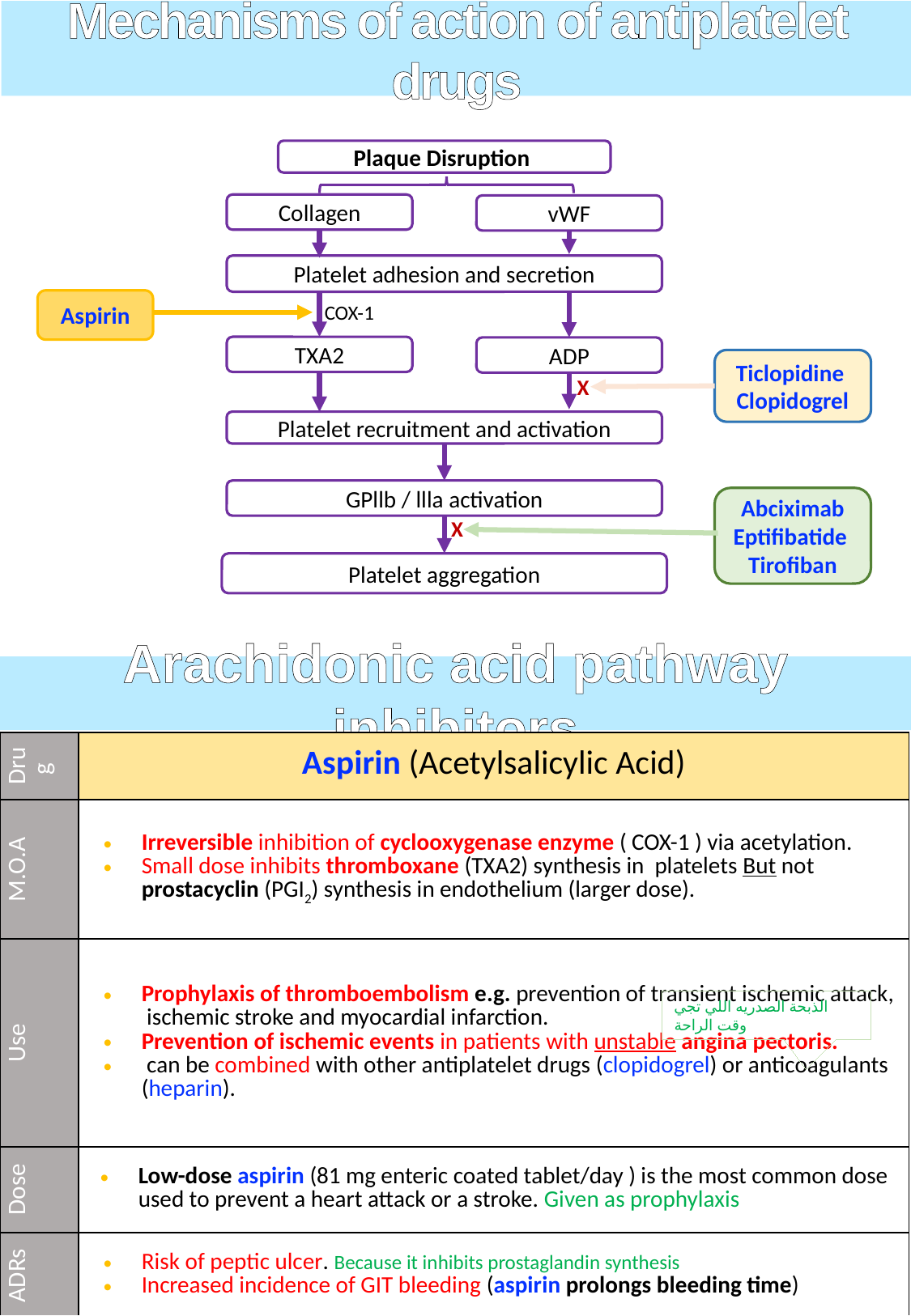

Mechanisms of action of antiplatelet drugs

Plaque Disruption
Collagen
vWF
Platelet adhesion and secretion
TXA2
ADP
Platelet recruitment and activation
GPllb / llla activation
Platelet aggregation
Aspirin
COX-1
Ticlopidine
Clopidogrel
X
Abciximab
Eptifibatide
Tirofiban
X
Arachidonic acid pathway inhibitors
| Drug | Aspirin (Acetylsalicylic Acid) |
| --- | --- |
| M.O.A | Irreversible inhibition of cyclooxygenase enzyme ( COX-1 ) via acetylation. Small dose inhibits thromboxane (TXA2) synthesis in platelets But not prostacyclin (PGI2) synthesis in endothelium (larger dose). |
| Use | Prophylaxis of thromboembolism e.g. prevention of transient ischemic attack, ischemic stroke and myocardial infarction. Prevention of ischemic events in patients with unstable angina pectoris. can be combined with other antiplatelet drugs (clopidogrel) or anticoagulants (heparin). |
| Dose | Low-dose aspirin (81 mg enteric coated tablet/day ) is the most common dose used to prevent a heart attack or a stroke. Given as prophylaxis |
| ADRs | Risk of peptic ulcer. Because it inhibits prostaglandin synthesis Increased incidence of GIT bleeding (aspirin prolongs bleeding time) |
الذبحة الصدريه اللي تجي وقت الراحة